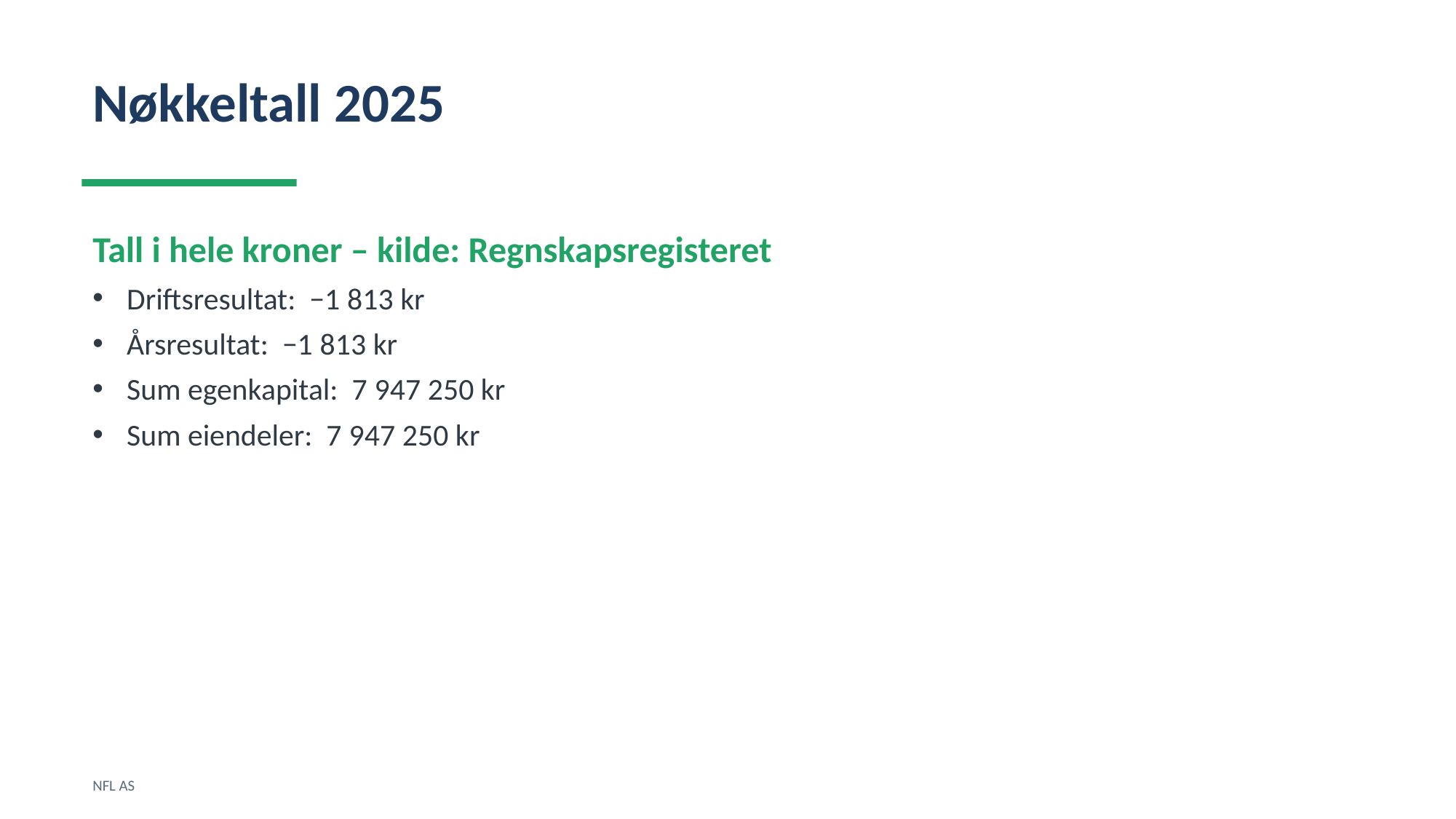

Nøkkeltall 2025

Tall i hele kroner – kilde: Regnskapsregisteret
Driftsresultat:  −1 813 kr
Årsresultat:  −1 813 kr
Sum egenkapital:  7 947 250 kr
Sum eiendeler:  7 947 250 kr
NFL AS